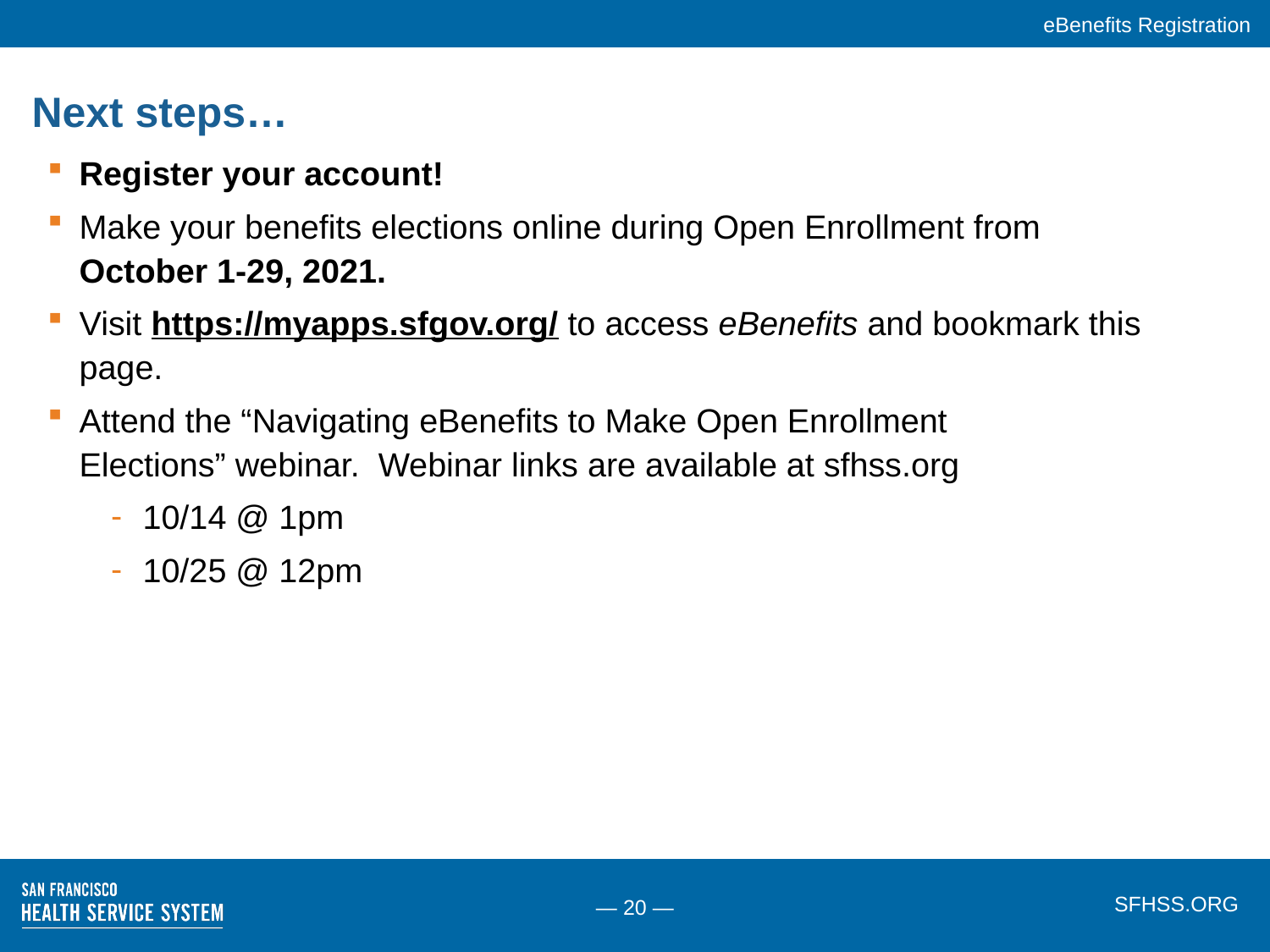

eBenefits Registration
Next steps…
Register your account!
Make your benefits elections online during Open Enrollment from
October 1-29, 2021.
Visit https://myapps.sfgov.org/ to access eBenefits and bookmark this page.
Attend the “Navigating eBenefits to Make Open Enrollment Elections” webinar.  Webinar links are available at sfhss.org
10/14 @ 1pm
10/25 @ 12pm